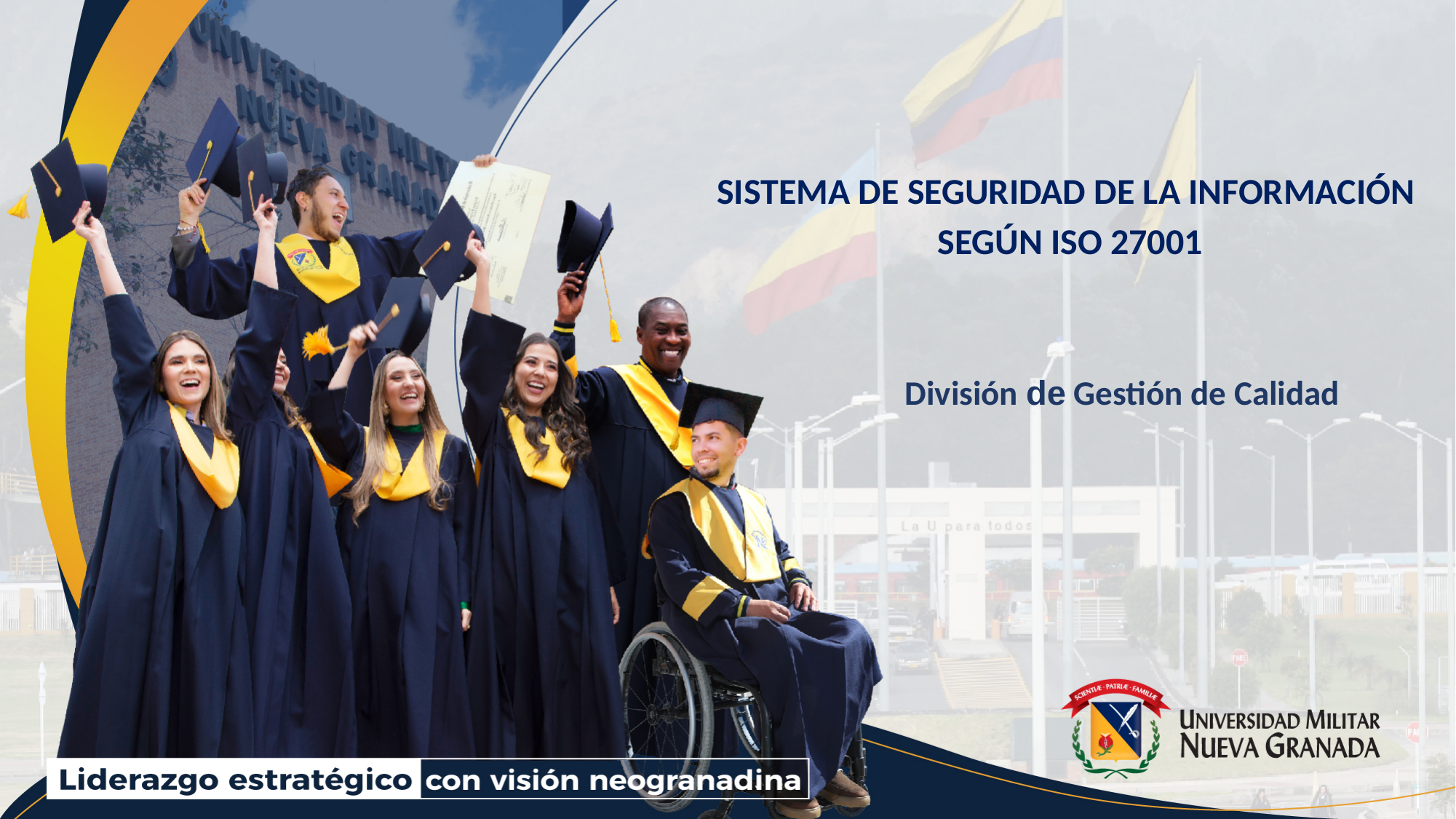

# SISTEMA DE SEGURIDAD DE LA INFORMACIÓN SEGÚN ISO 27001
División de Gestión de Calidad